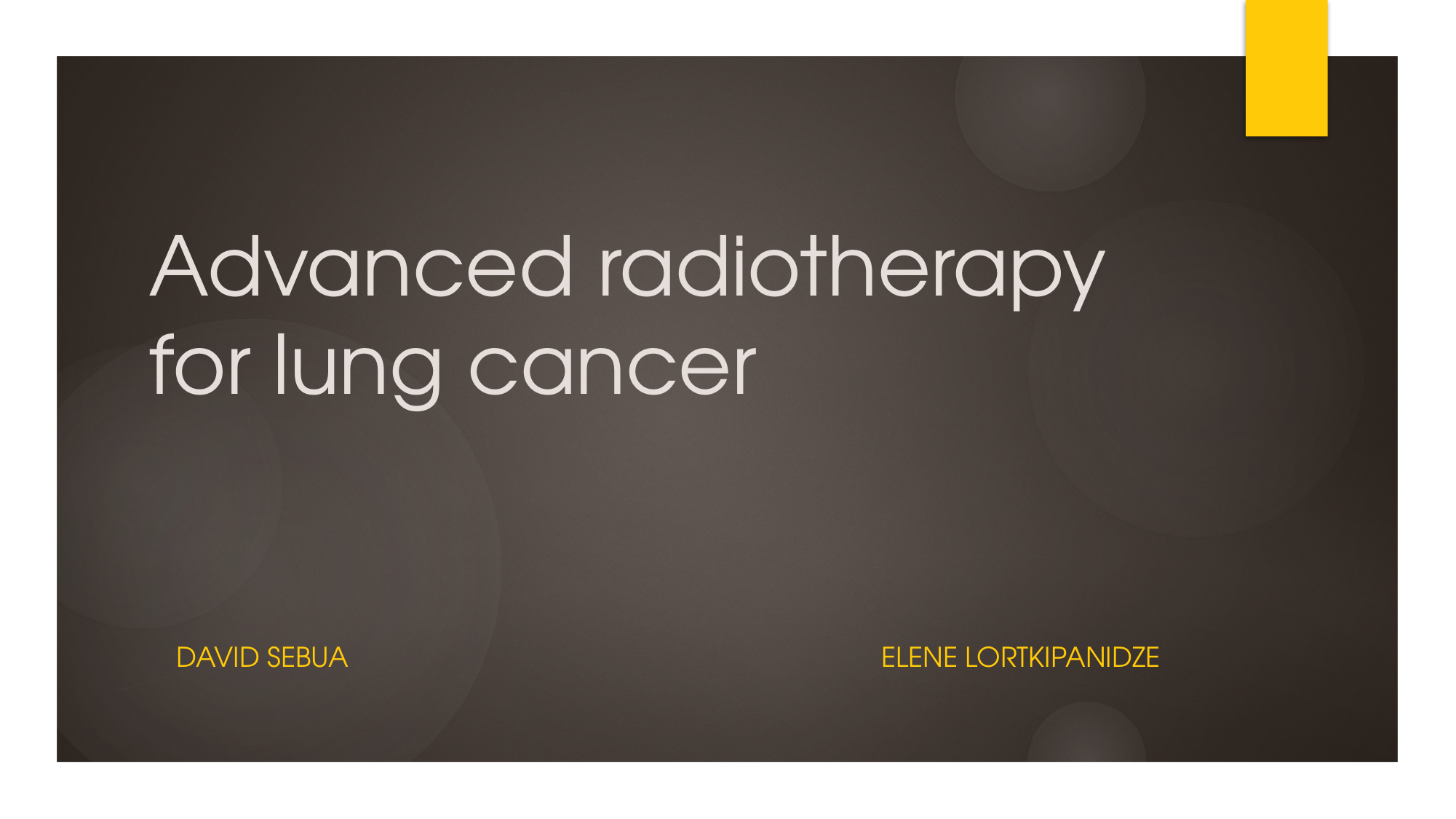

# Advanced radiotherapy for lung cancer
DaviD sebua                                                                      Elene Lortkipanidze